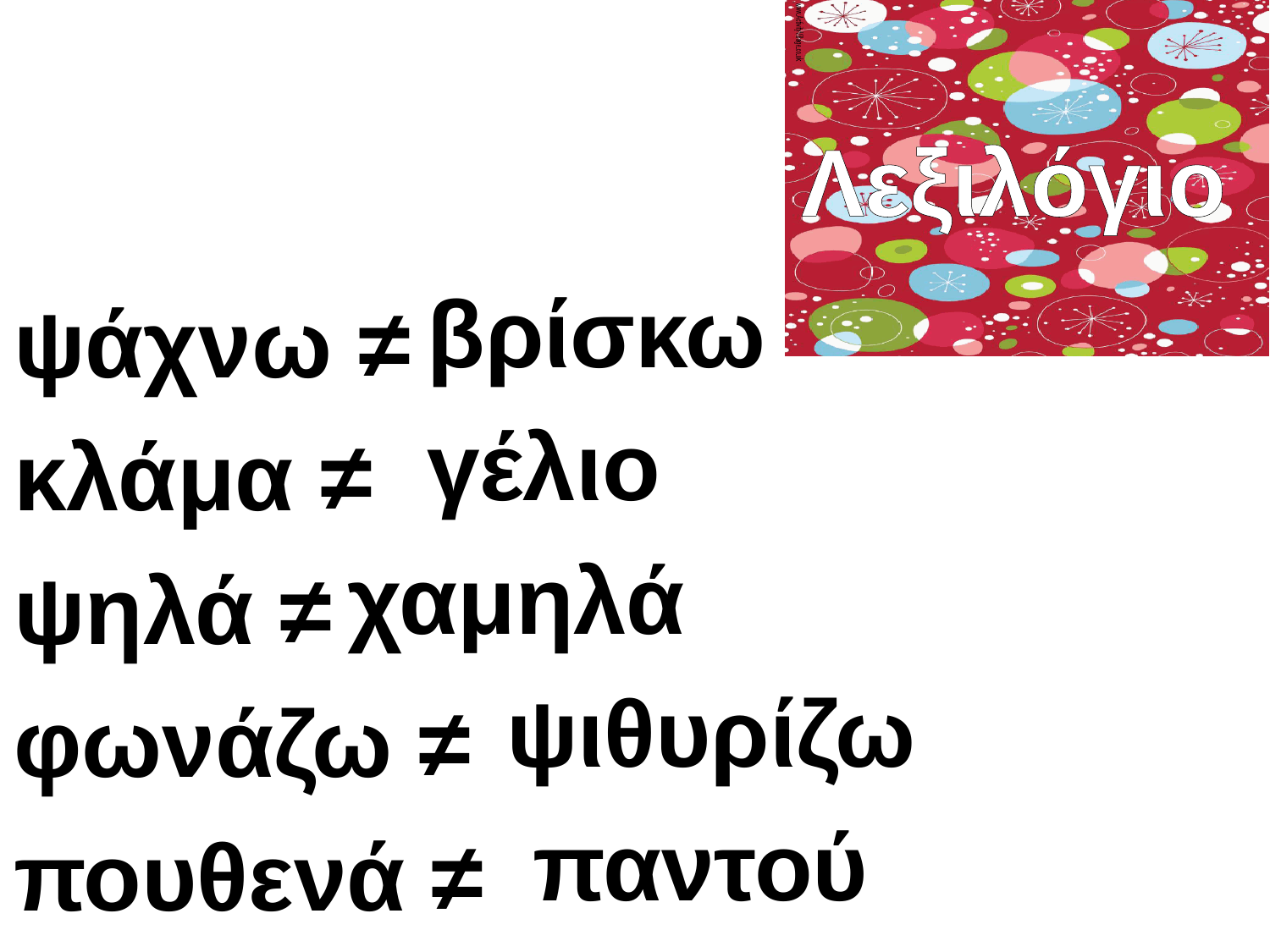

# Λεξιλόγιο
   βρίσκω
   γέλιο
χαμηλά
      ψιθυρίζω
       παντού
ψάχνω ≠
κλάμα ≠
ψηλά ≠
φωνάζω ≠
πουθενά ≠